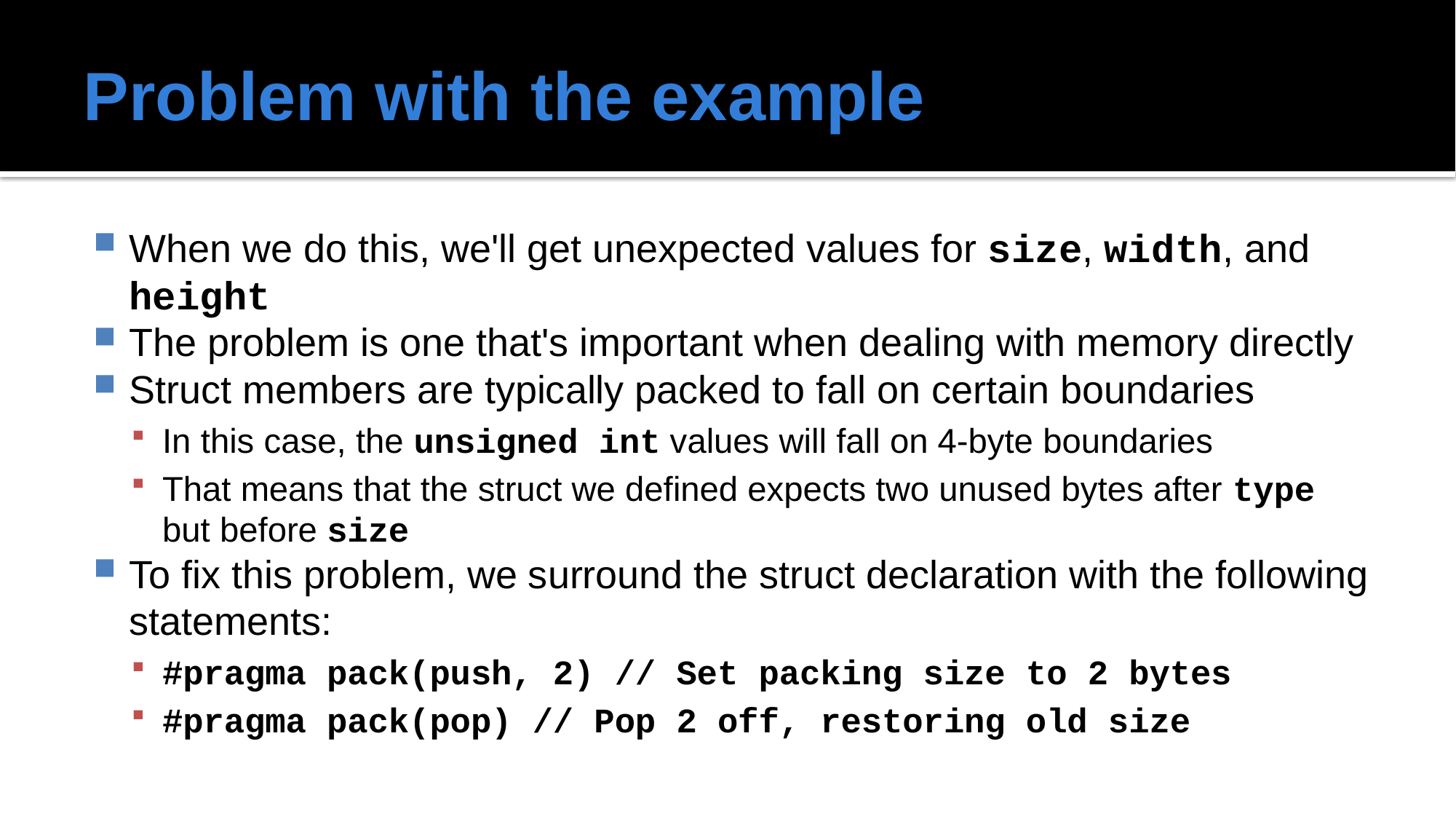

# Problem with the example
When we do this, we'll get unexpected values for size, width, and height
The problem is one that's important when dealing with memory directly
Struct members are typically packed to fall on certain boundaries
In this case, the unsigned int values will fall on 4-byte boundaries
That means that the struct we defined expects two unused bytes after type but before size
To fix this problem, we surround the struct declaration with the following statements:
#pragma pack(push, 2) // Set packing size to 2 bytes
#pragma pack(pop) // Pop 2 off, restoring old size